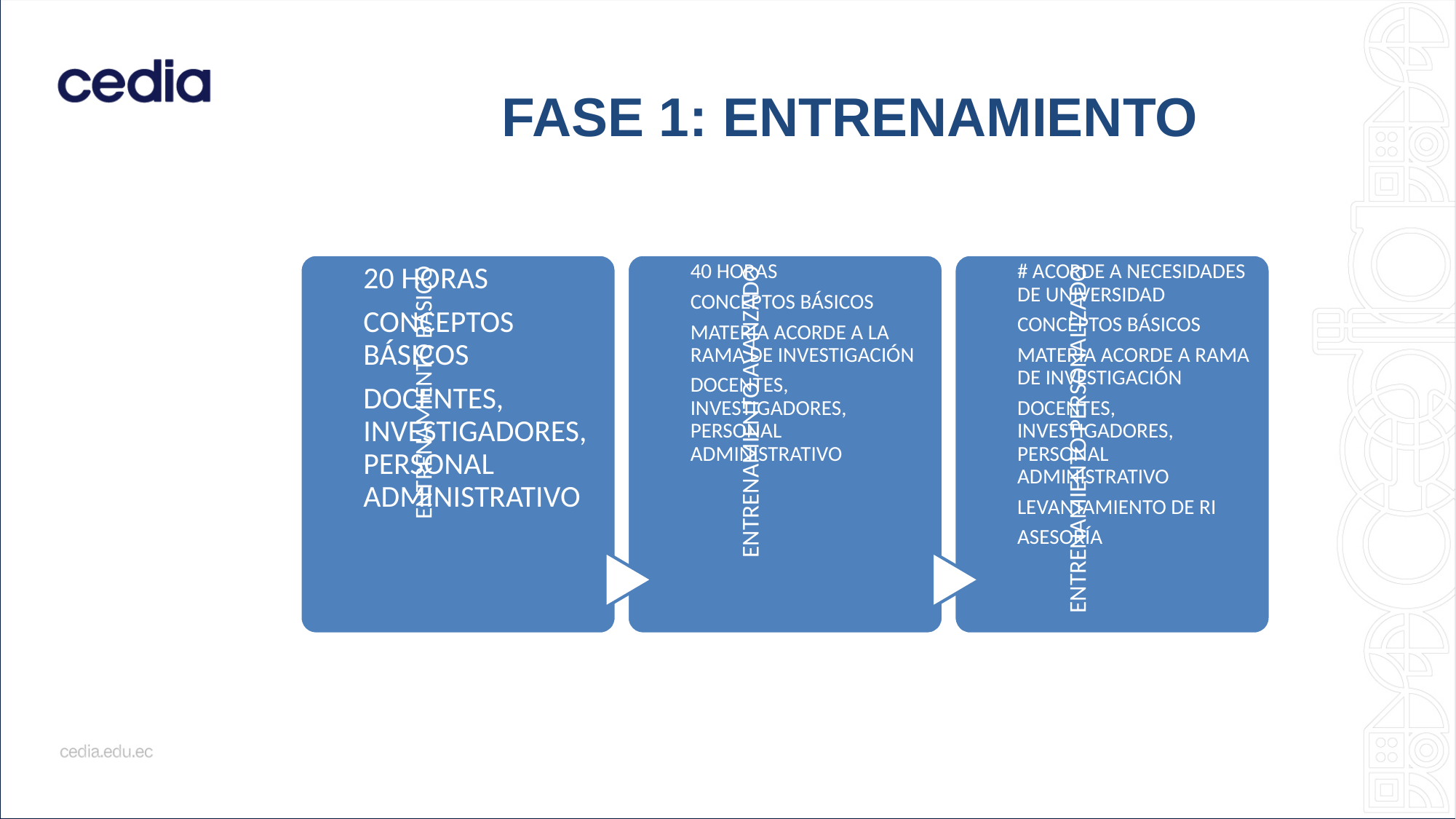

FASE 1: ENTRENAMIENTO
ENTRENAMIENTO BÁSICO
20 HORAS
CONCEPTOS BÁSICOS
DOCENTES, INVESTIGADORES, PERSONAL ADMINISTRATIVO
ENTRENAMIENTO AVANZADO
40 HORAS
CONCEPTOS BÁSICOS
MATERIA ACORDE A LA RAMA DE INVESTIGACIÓN
DOCENTES, INVESTIGADORES, PERSONAL ADMINISTRATIVO
ENTRENAMIENTO PERSONALIZADO
# ACORDE A NECESIDADES DE UNIVERSIDAD
CONCEPTOS BÁSICOS
MATERIA ACORDE A RAMA DE INVESTIGACIÓN
DOCENTES, INVESTIGADORES, PERSONAL ADMINISTRATIVO
LEVANTAMIENTO DE RI
ASESORÍA